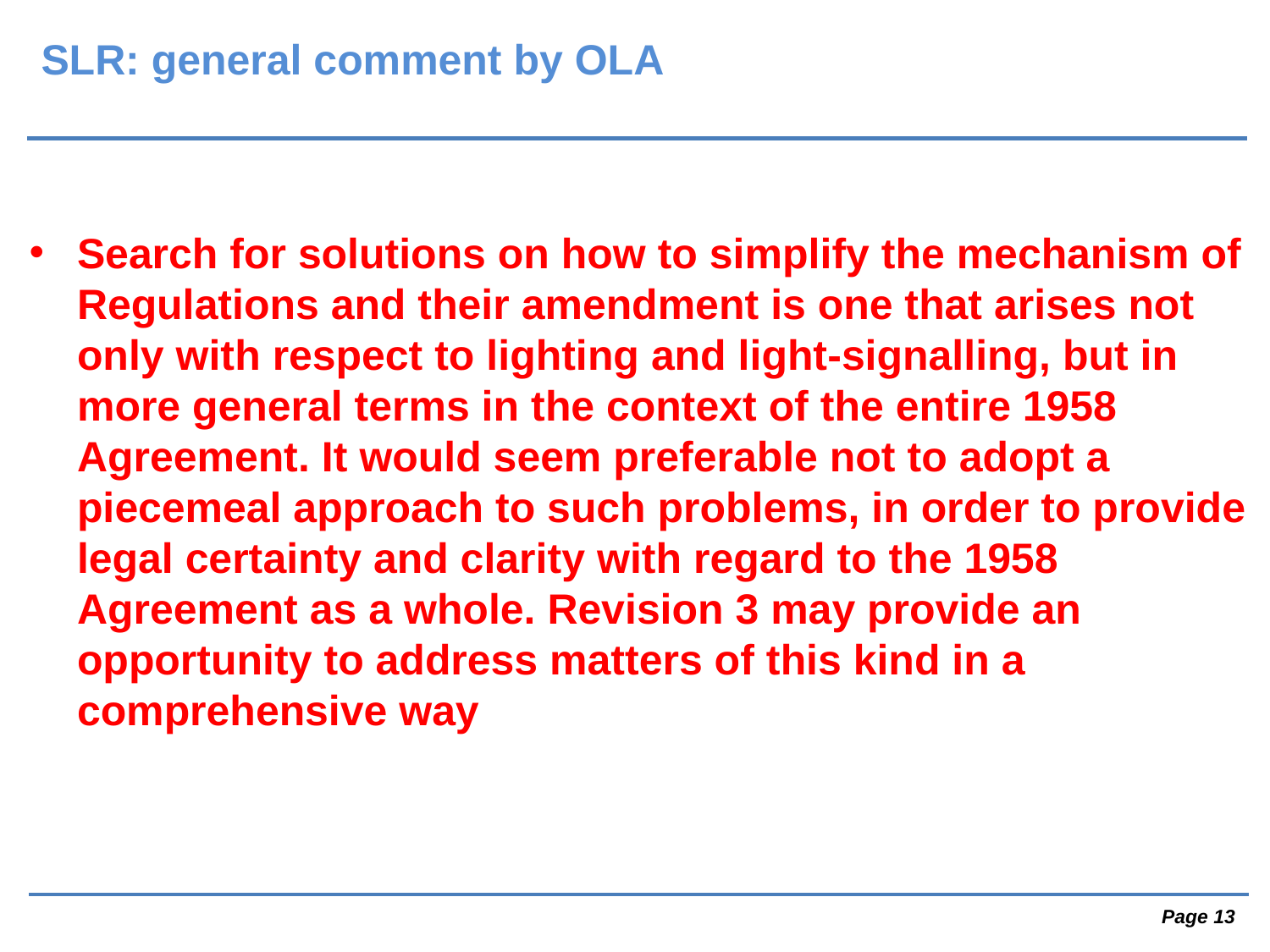

SLR: general comment by OLA
Search for solutions on how to simplify the mechanism of Regulations and their amendment is one that arises not only with respect to lighting and light-signalling, but in more general terms in the context of the entire 1958 Agreement. It would seem preferable not to adopt a piecemeal approach to such problems, in order to provide legal certainty and clarity with regard to the 1958 Agreement as a whole. Revision 3 may provide an opportunity to address matters of this kind in a comprehensive way
 Page 13